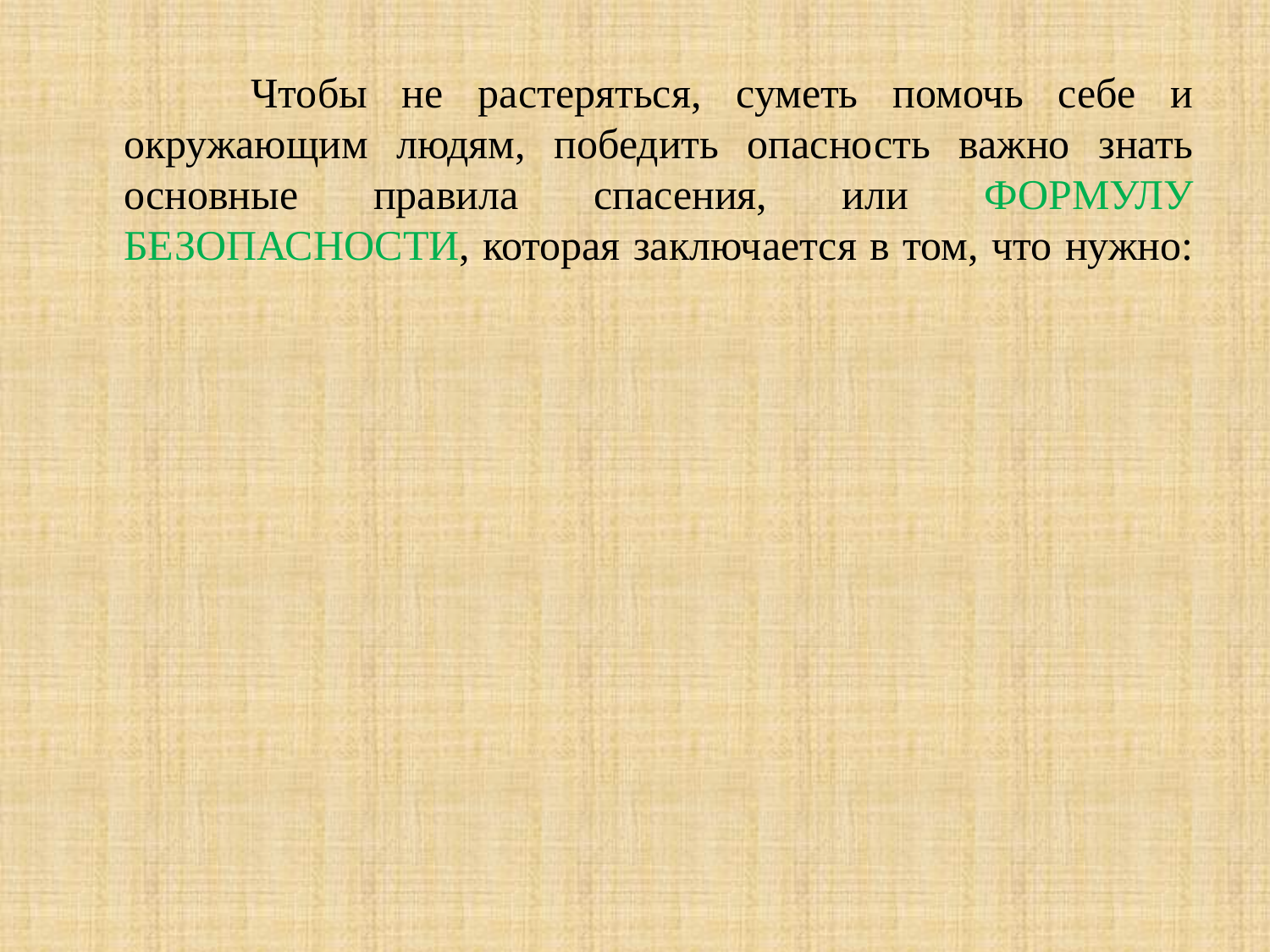

Чтобы не растеряться, суметь помочь себе и окружающим людям, победить опасность важно знать основные правила спасения, или ФОРМУЛУ БЕЗОПАСНОСТИ, которая заключается в том, что нужно: